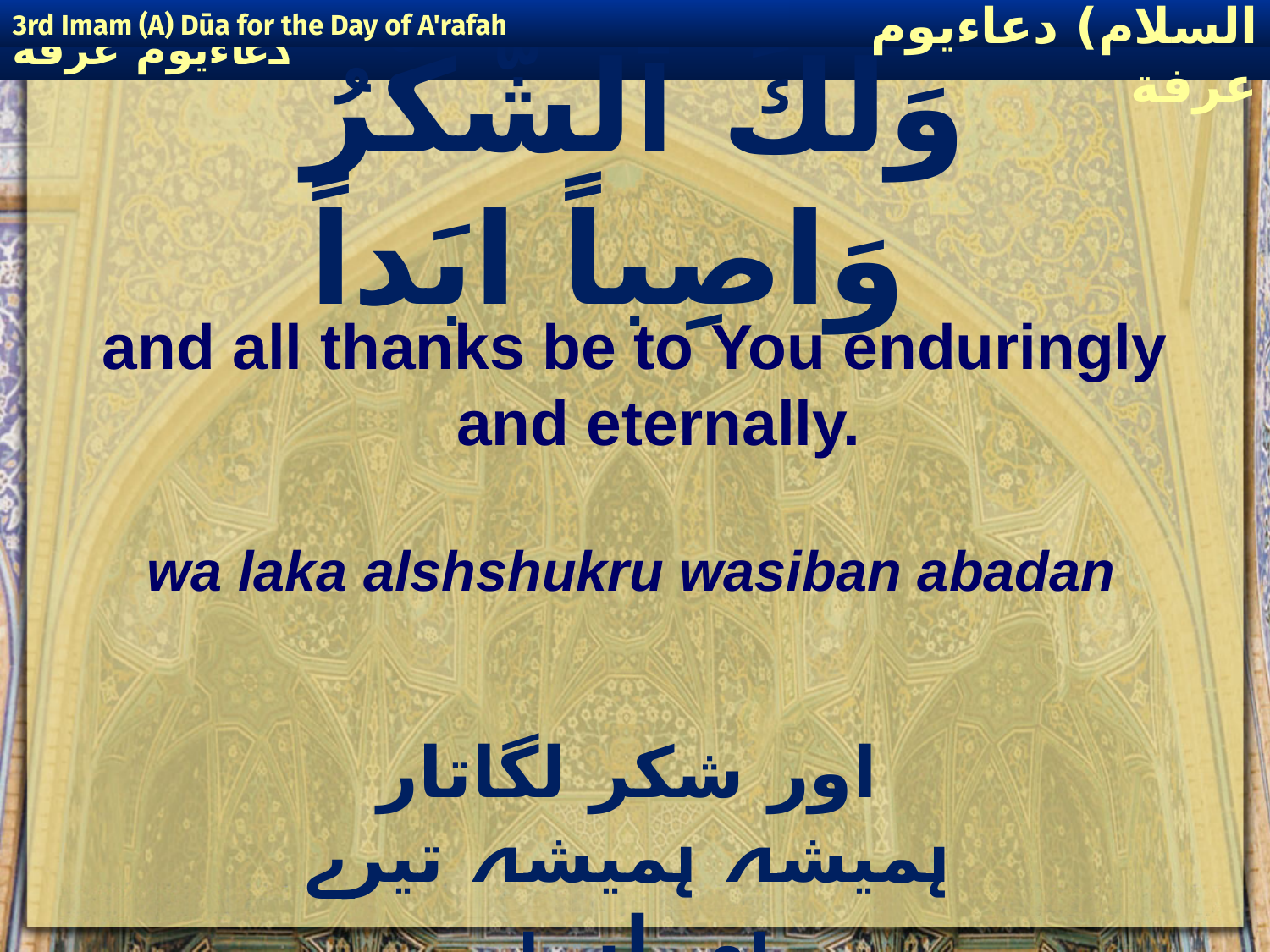

3rd Imam (A) Dūa for the Day of A'rafah
إمام حسين(عليه السلام) دعاءيوم عرفة
# وَلَكَ ٱلشُّكْرُ  وَاصِباً ابَداً
and all thanks be to You enduringly and eternally.
wa laka alshshukru wasiban abadan
اور شکر لگاتار ہمیشہ ہمیشہ تیرے ہی لیے ہے